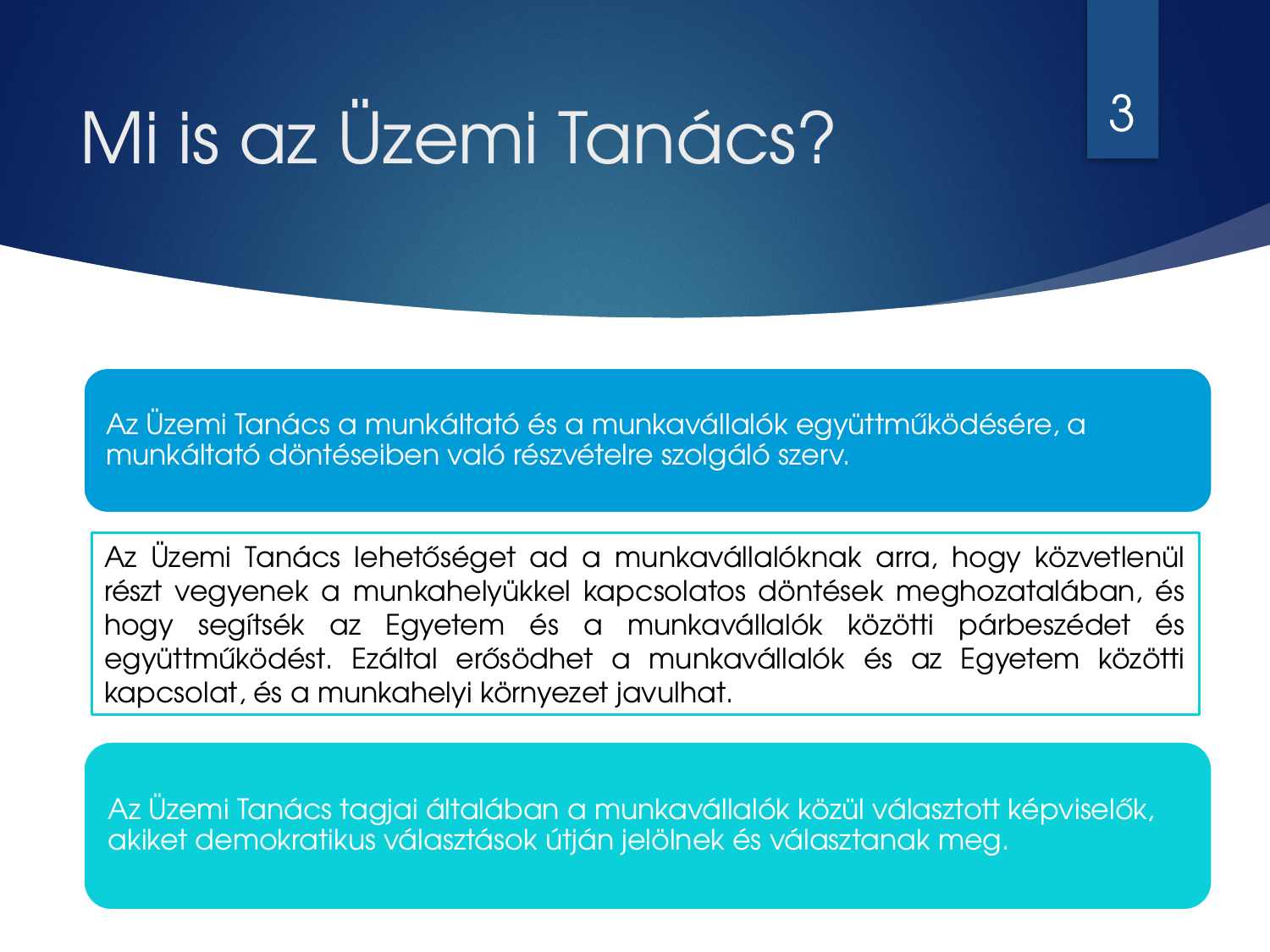

3
# Mi is az Üzemi Tanács?

Az Üzemi Tanács a munkáltató és a munkavállalók együttműködésére, a munkáltató döntéseiben való részvételre szolgáló szerv.
Az Üzemi Tanács tagjai általában a munkavállalók közül választott képviselők, akiket demokratikus választások útján jelölnek és választanak meg.
Az Üzemi Tanács lehetőséget ad a munkavállalóknak arra, hogy közvetlenül részt vegyenek a munkahelyükkel kapcsolatos döntések meghozatalában, és hogy segítsék az Egyetem és a munkavállalók közötti párbeszédet és együttműködést. Ezáltal erősödhet a munkavállalók és az Egyetem közötti kapcsolat, és a munkahelyi környezet javulhat.
2023.06.29.